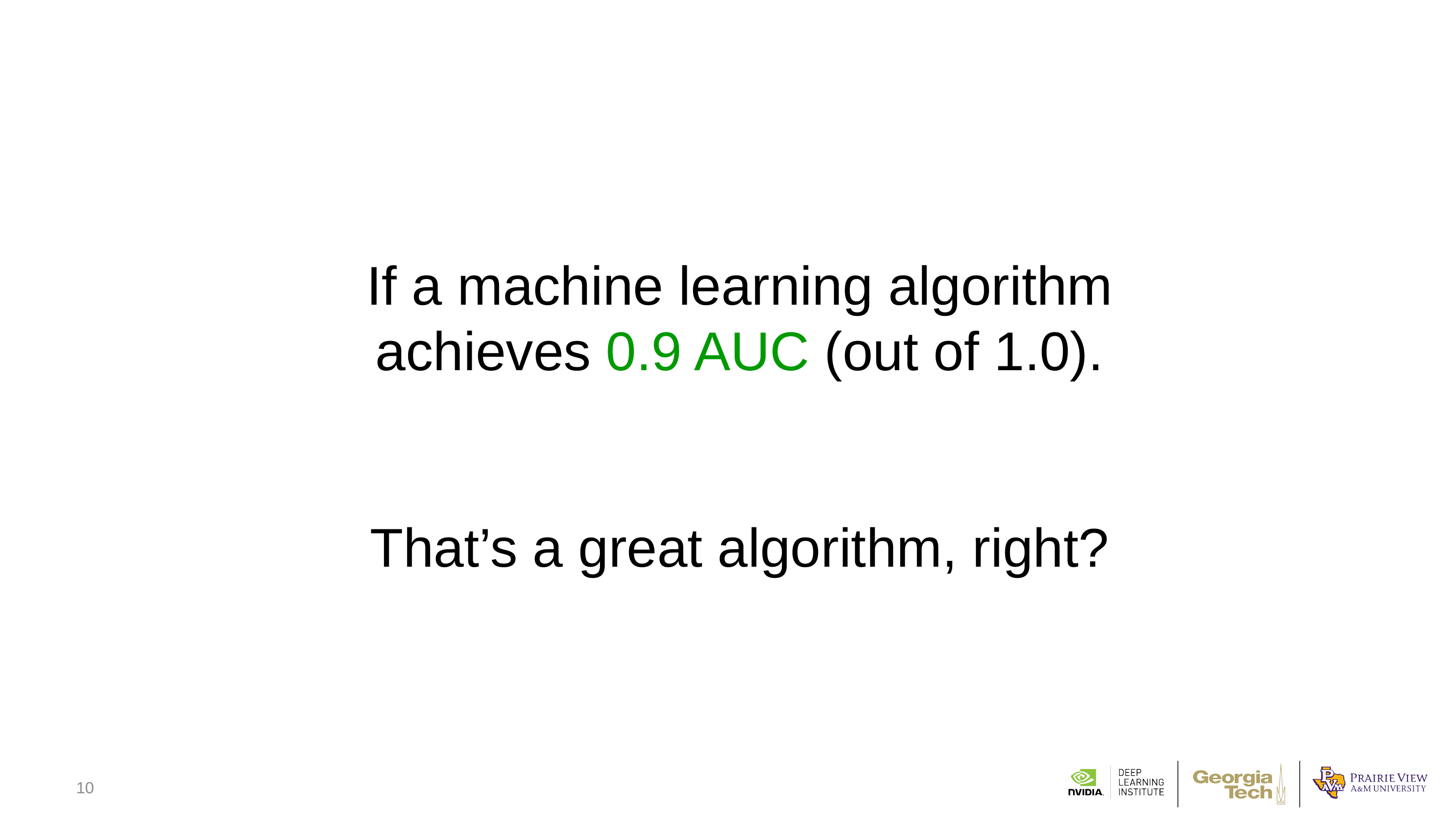

If a machine learning algorithm
achieves 0.9 AUC (out of 1.0).

That’s a great algorithm, right?